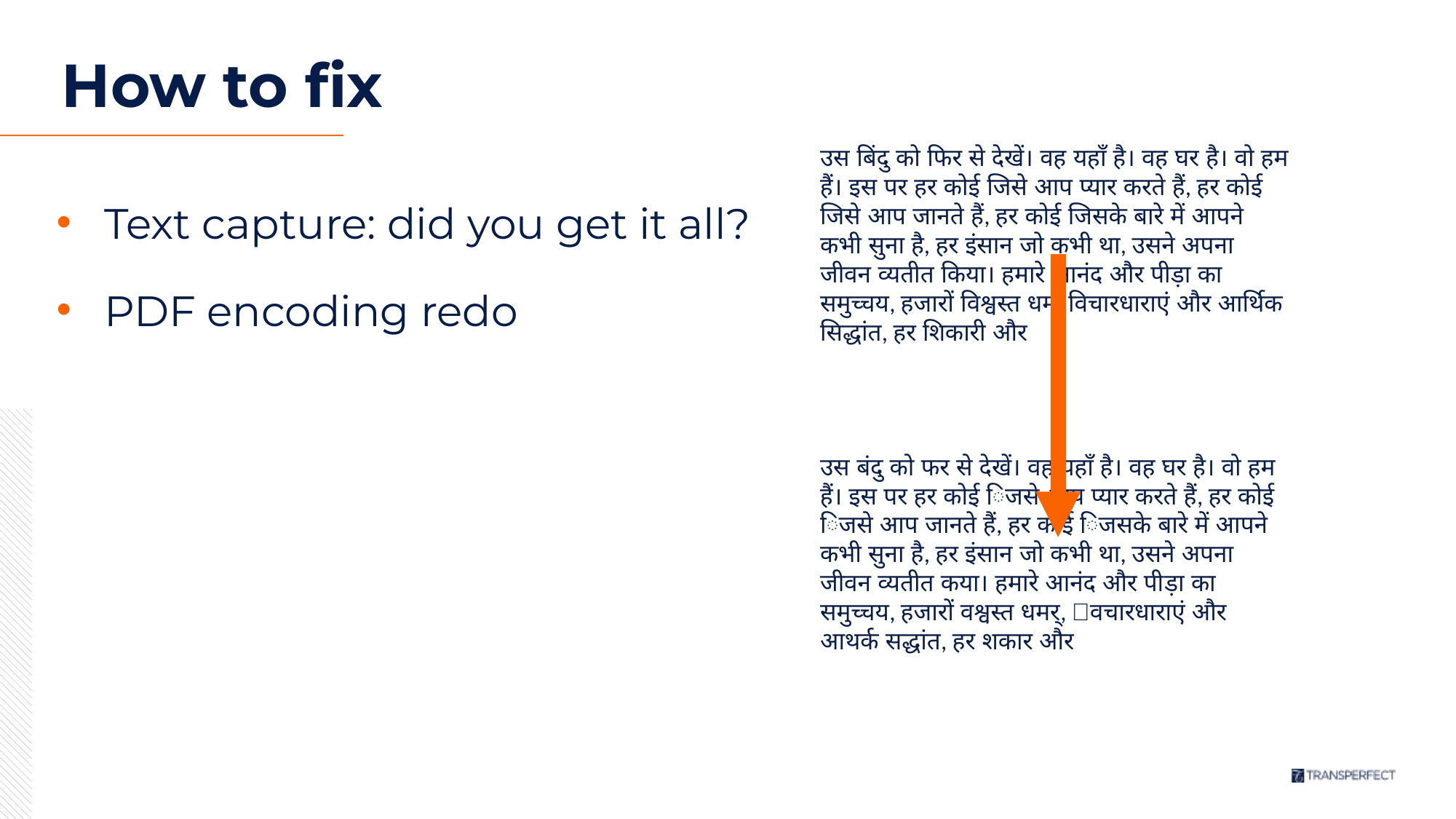

# How to fix
उस बिंदु को फिर से देखें। वह यहाँ है। वह घर है। वो हम हैं। इस पर हर कोई जिसे आप प्यार करते हैं, हर कोई जिसे आप जानते हैं, हर कोई जिसके बारे में आपने कभी सुना है, हर इंसान जो कभी था, उसने अपना जीवन व्यतीत किया। हमारे आनंद और पीड़ा का समुच्चय, हजारों विश्वस्त धर्म, विचारधाराएं और आर्थिक सिद्धांत, हर शिकारी और
Text capture: did you get it all?
PDF encoding redo

उस 􀇒बंदु को 􀍩फर से देखें। वह यहाँ है। वह घर है। वो हम हैं। इस पर हर कोई िजसे आप प्यार करते हैं, हर कोई िजसे आप जानते हैं, हर कोई िजसके बारे में आपने कभी सुना है, हर इंसान जो कभी था, उसने अपना जीवन व्यतीत 􀍩कया। हमारे आनंद और पीड़ा का समुच्चय, हजारों 􀍪वश्वस्त धमर्, 􀍪वचारधाराएं और आ􀍬थर्क 􀍧सद्धांत, हर 􀍧शकार􀈣 और